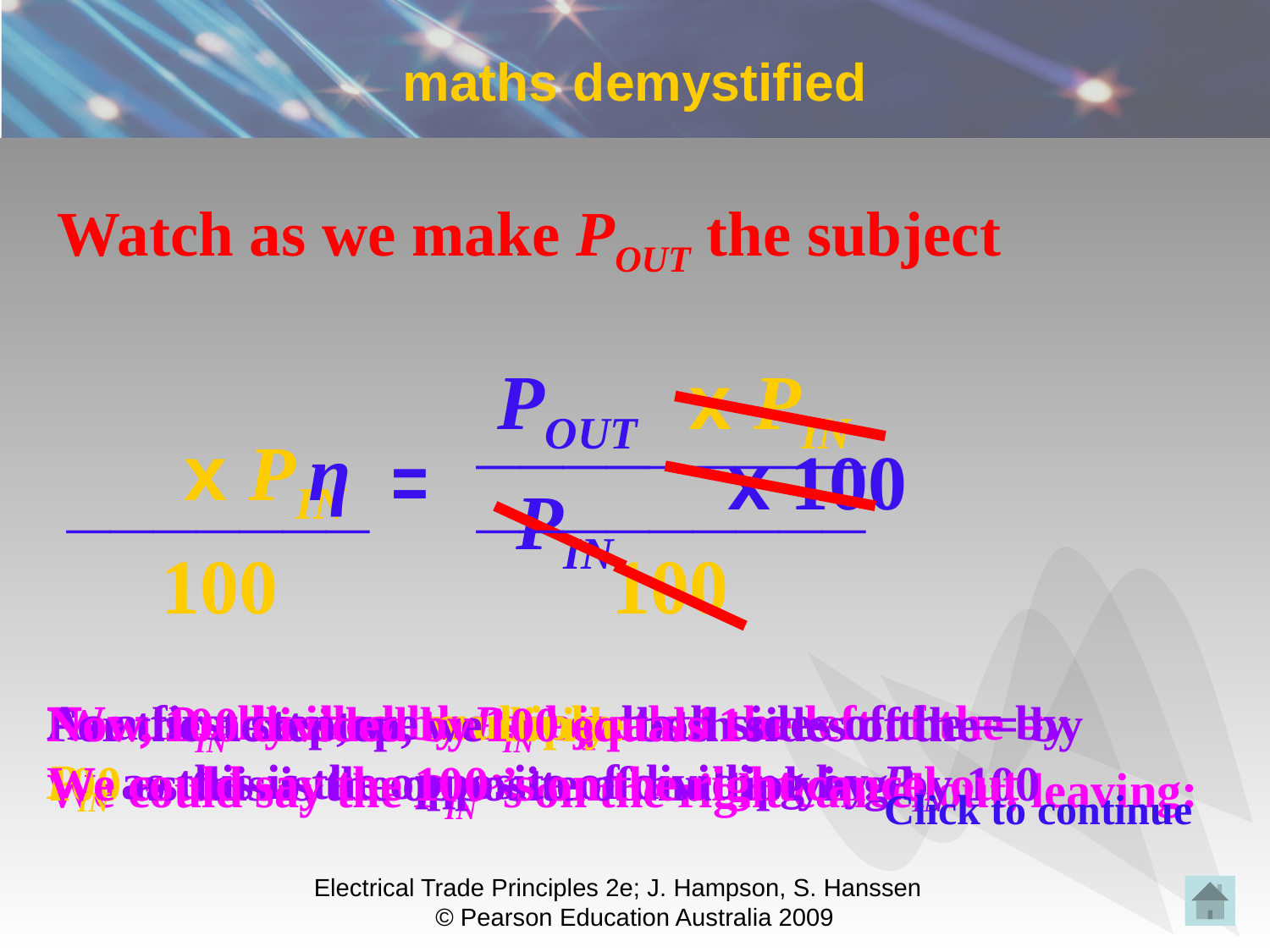

# maths demystified
Watch as we make POUT the subject
POUT
x PIN
____
_________

x PIN
η
x 100
=
_______
_________

PIN

100
100

Now, PIN divided by PIN equals 1
We could say the PIN ’s on the right cancel out, leaving:
As a first step, we multiply both sides of the = by PIN as this is the opposite of dividing by PIN
We usually show the subject on the left of the =.
For the next step, we divide both sides of the = by 100 as this is the opposite of multiplying by 100
Now, 100 divided by 100 equals 1
We could say the 100 ’s on the right cancel out
Click to continue